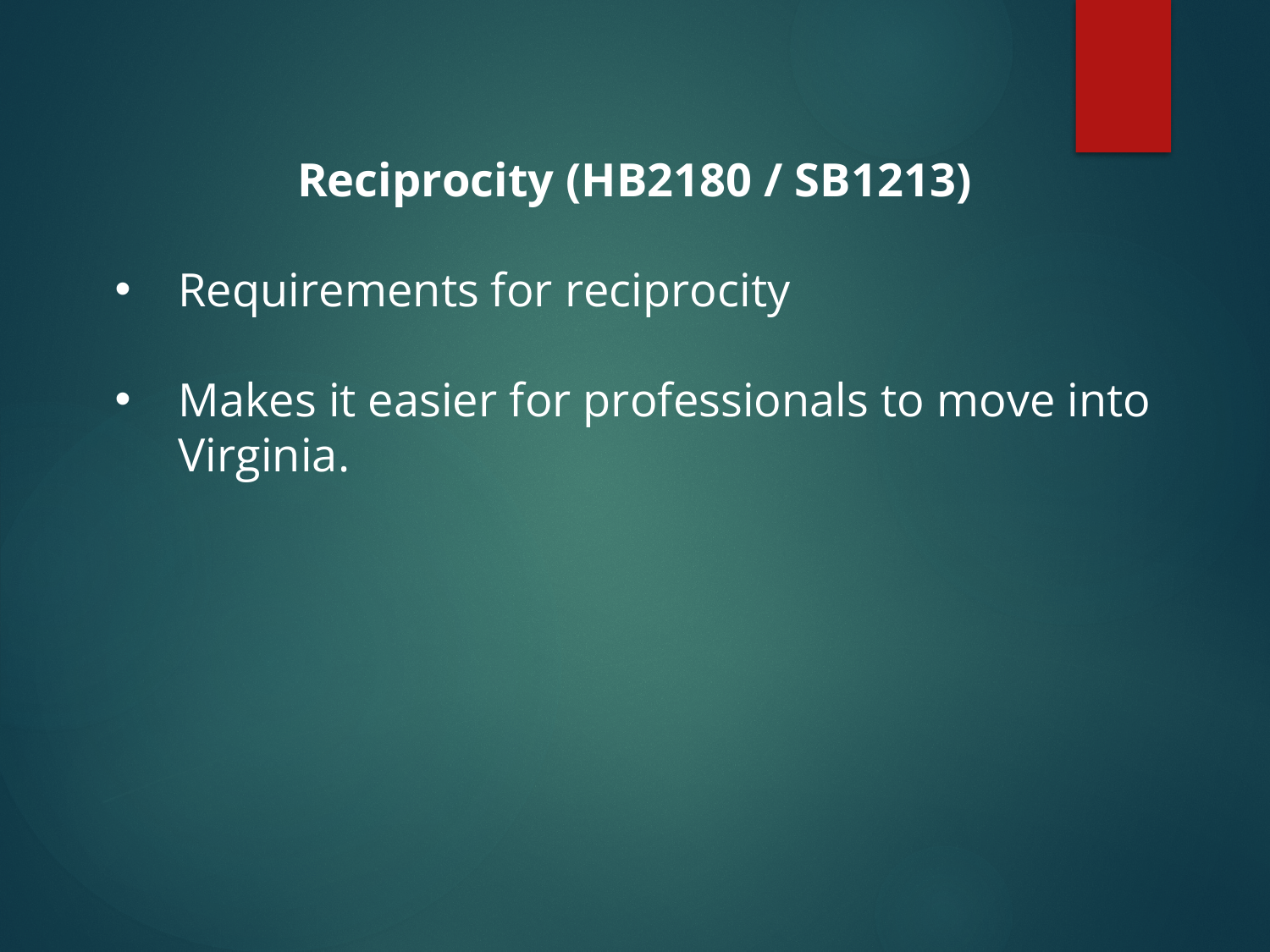

Reciprocity (HB2180 / SB1213)

Requirements for reciprocity

Makes it easier for professionals to move into Virginia.